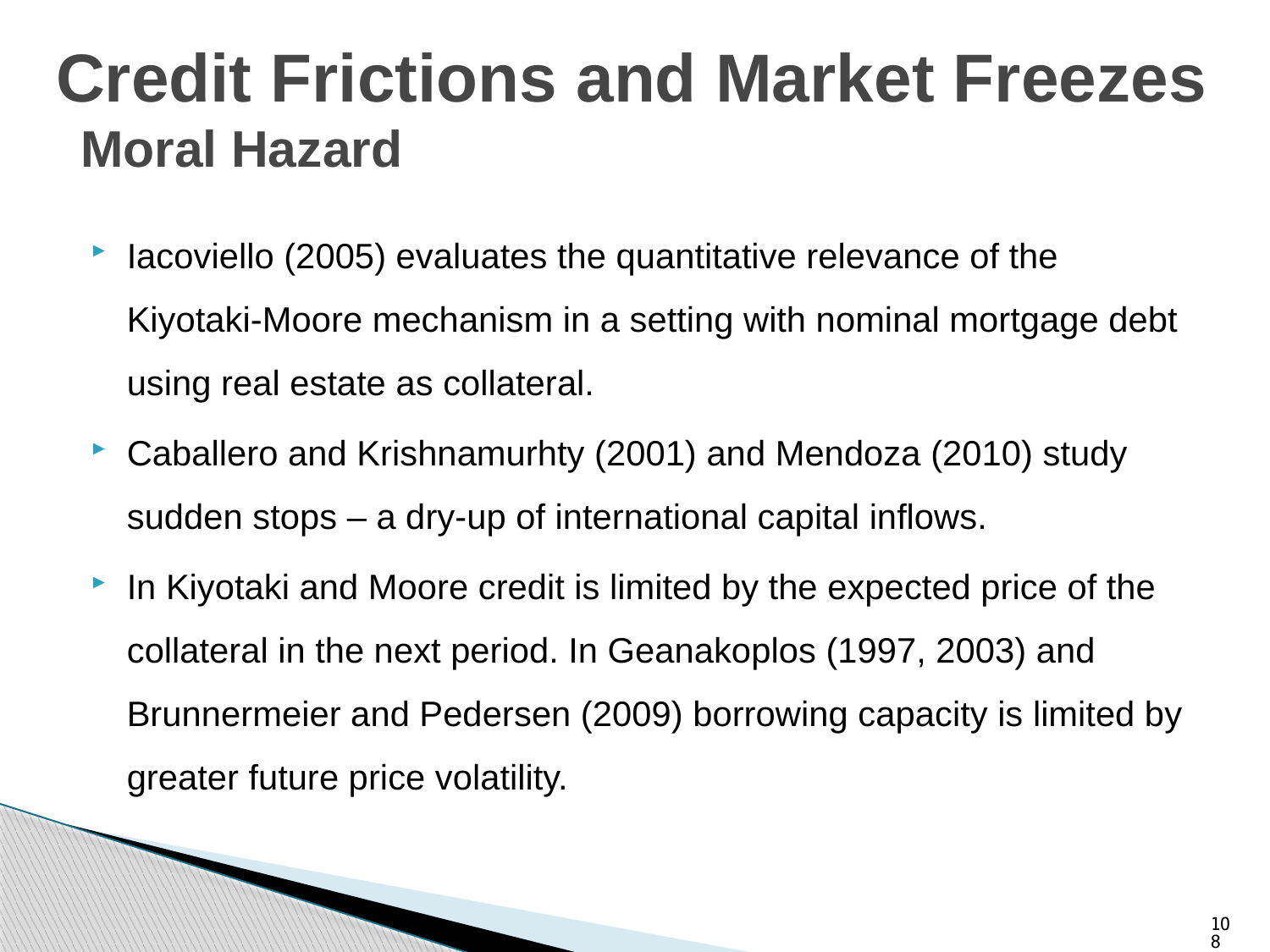

# Credit Frictions and Market Freezes Moral Hazard
Iacoviello (2005) evaluates the quantitative relevance of the Kiyotaki-Moore mechanism in a setting with nominal mortgage debt using real estate as collateral.
Caballero and Krishnamurhty (2001) and Mendoza (2010) study sudden stops – a dry-up of international capital inflows.
In Kiyotaki and Moore credit is limited by the expected price of the collateral in the next period. In Geanakoplos (1997, 2003) and Brunnermeier and Pedersen (2009) borrowing capacity is limited by greater future price volatility.
108